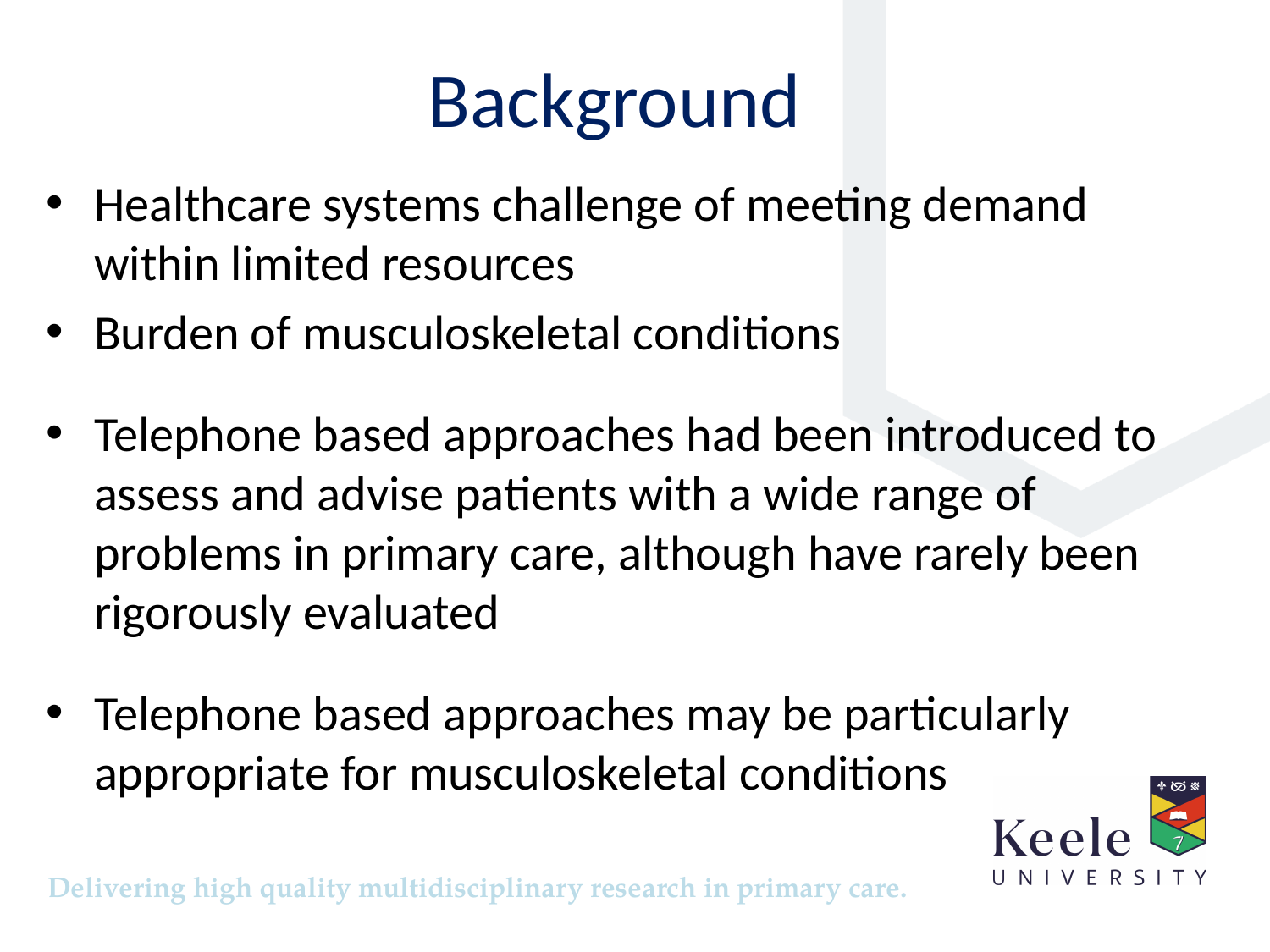

# Background
Healthcare systems challenge of meeting demand within limited resources
Burden of musculoskeletal conditions
Telephone based approaches had been introduced to assess and advise patients with a wide range of problems in primary care, although have rarely been rigorously evaluated
Telephone based approaches may be particularly appropriate for musculoskeletal conditions